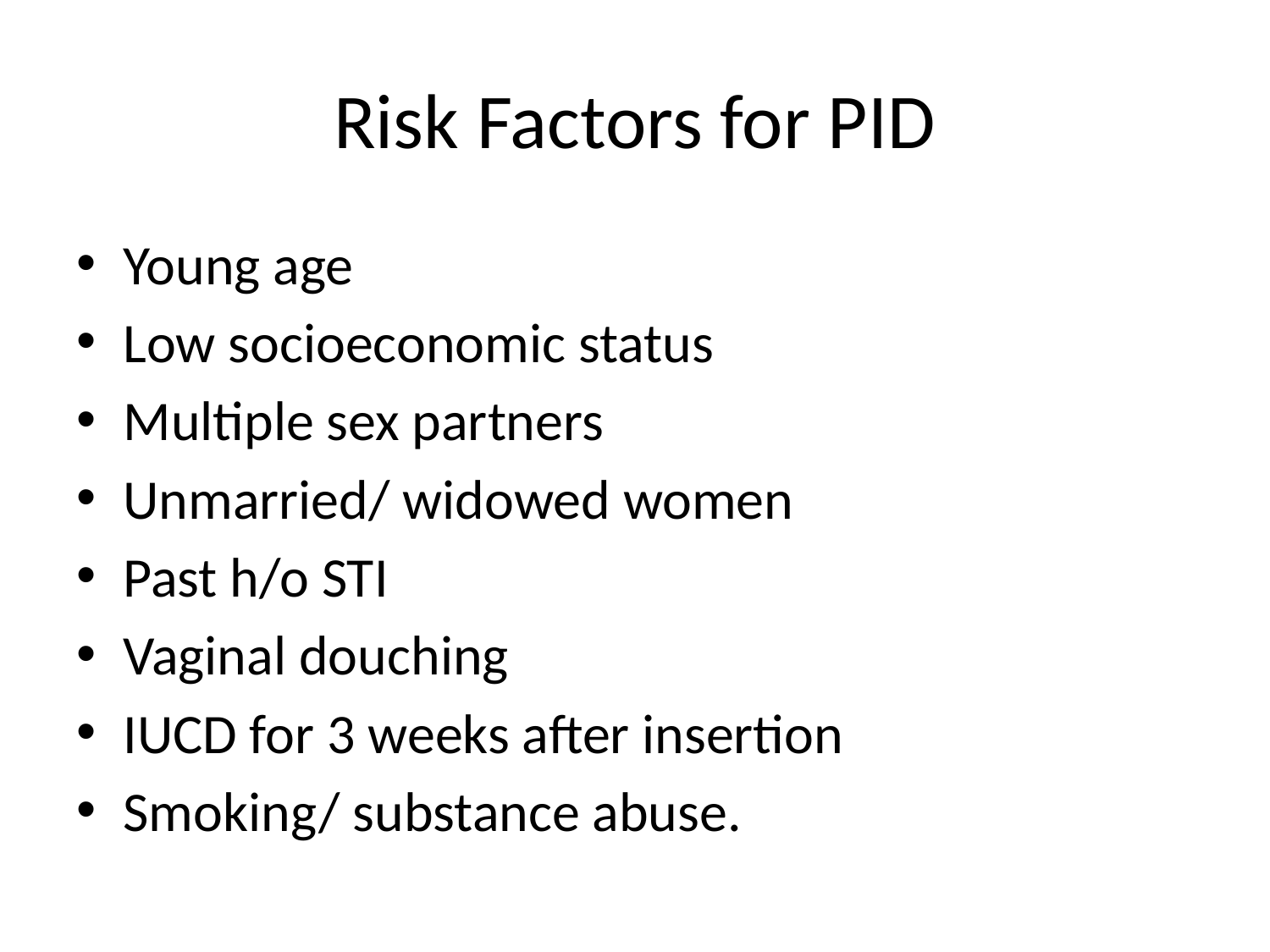

# Risk Factors for PID
Young age
Low socioeconomic status
Multiple sex partners
Unmarried/ widowed women
Past h/o STI
Vaginal douching
IUCD for 3 weeks after insertion
Smoking/ substance abuse.